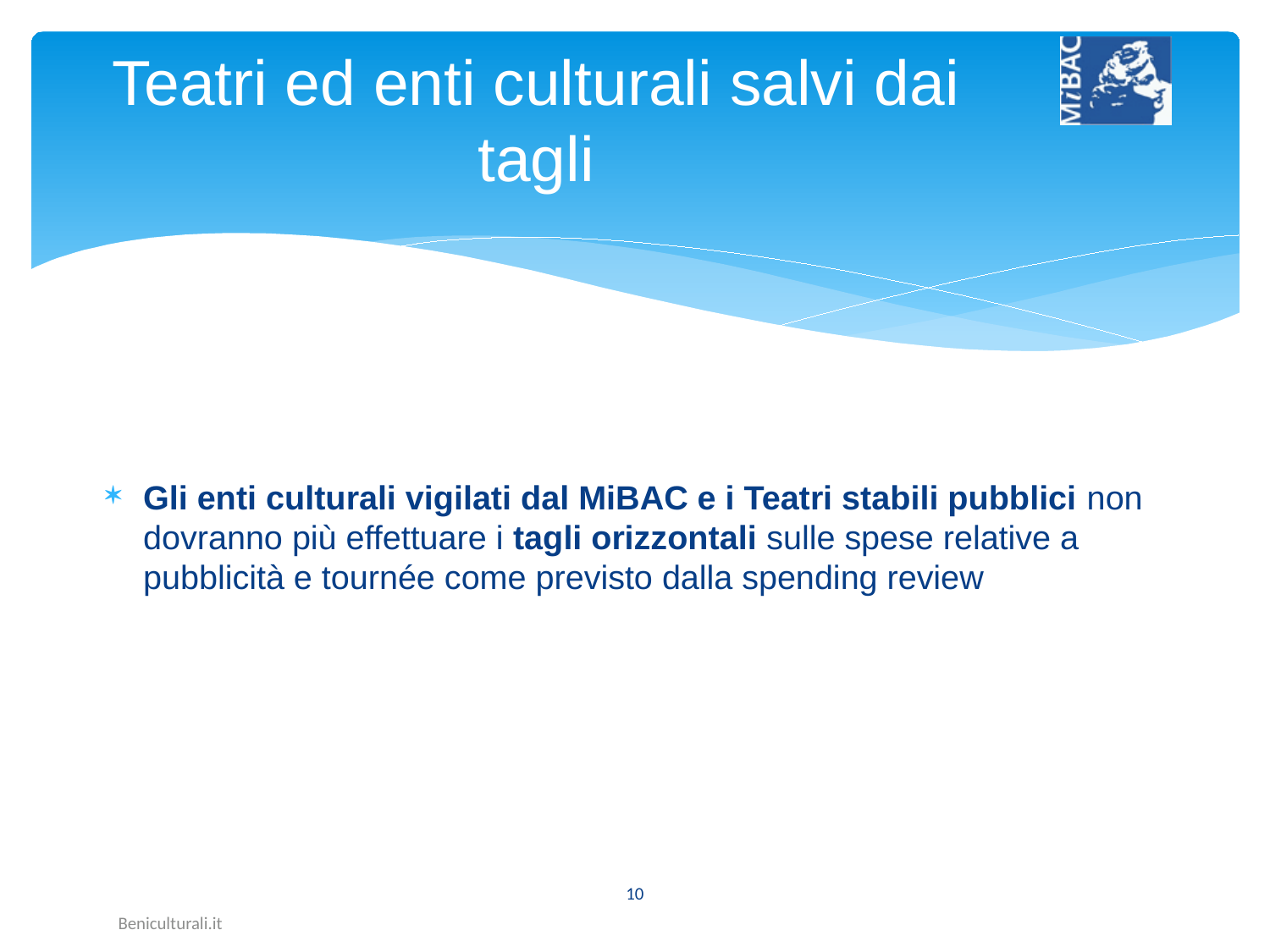

# Teatri ed enti culturali salvi dai tagli
Gli enti culturali vigilati dal MiBAC e i Teatri stabili pubblici non dovranno più effettuare i tagli orizzontali sulle spese relative a pubblicità e tournée come previsto dalla spending review
10